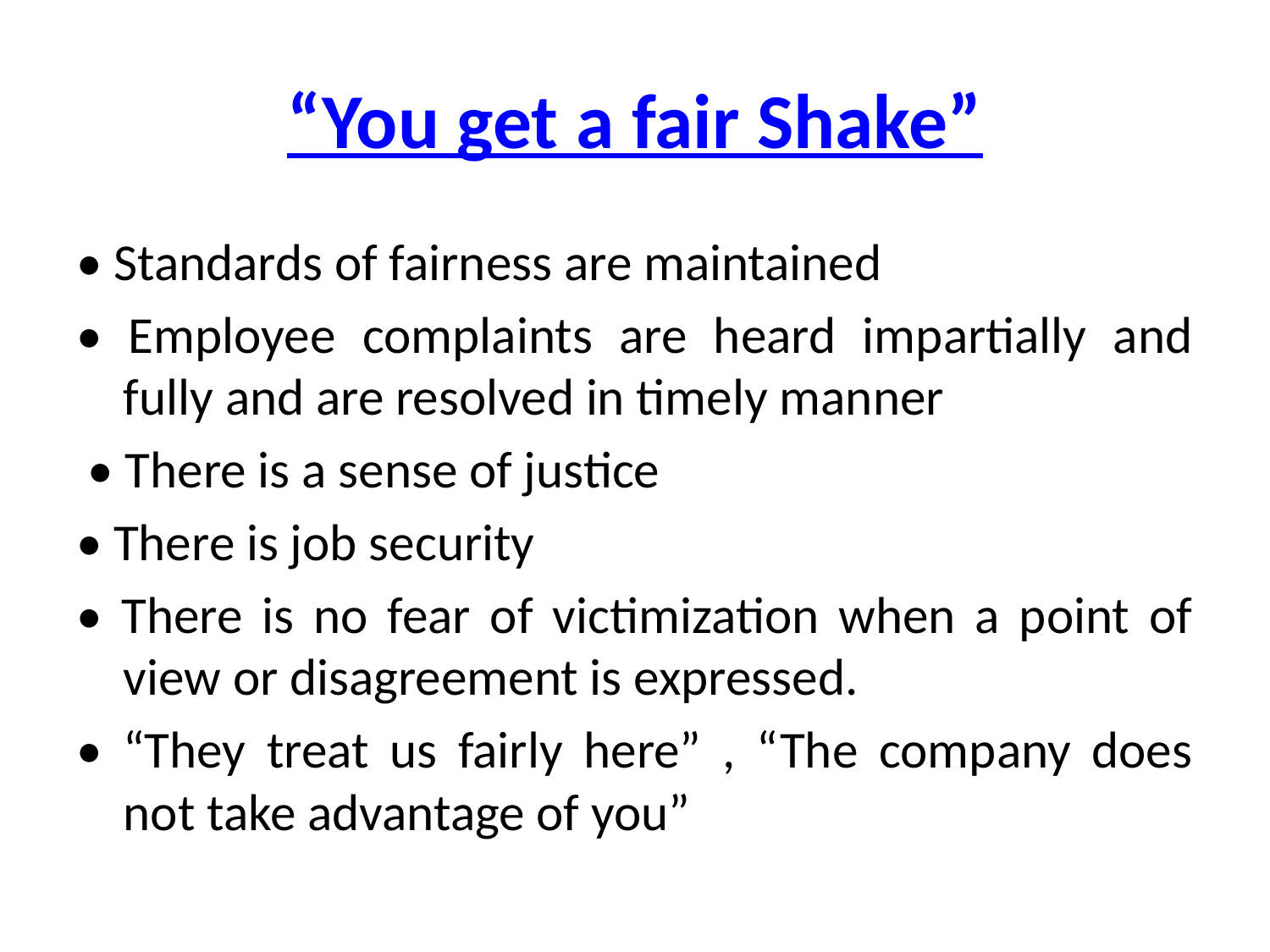

# “You get a fair Shake”
• Standards of fairness are maintained
• Employee complaints are heard impartially and fully and are resolved in timely manner
 • There is a sense of justice
• There is job security
• There is no fear of victimization when a point of view or disagreement is expressed.
• “They treat us fairly here” , “The company does not take advantage of you”